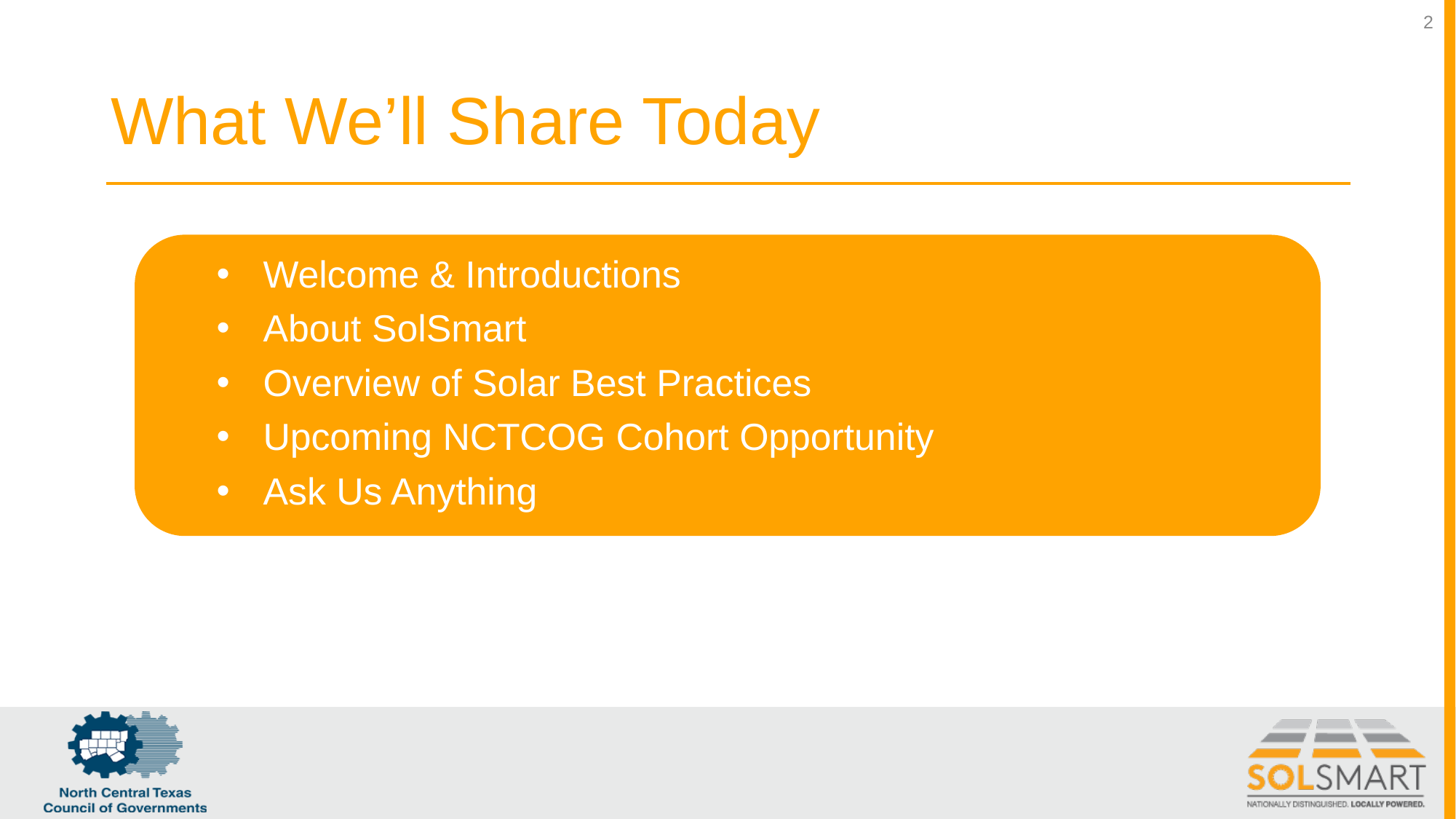

2
# What We’ll Share Today

Welcome & Introductions
About SolSmart
Overview of Solar Best Practices
Upcoming NCTCOG Cohort Opportunity
Ask Us Anything